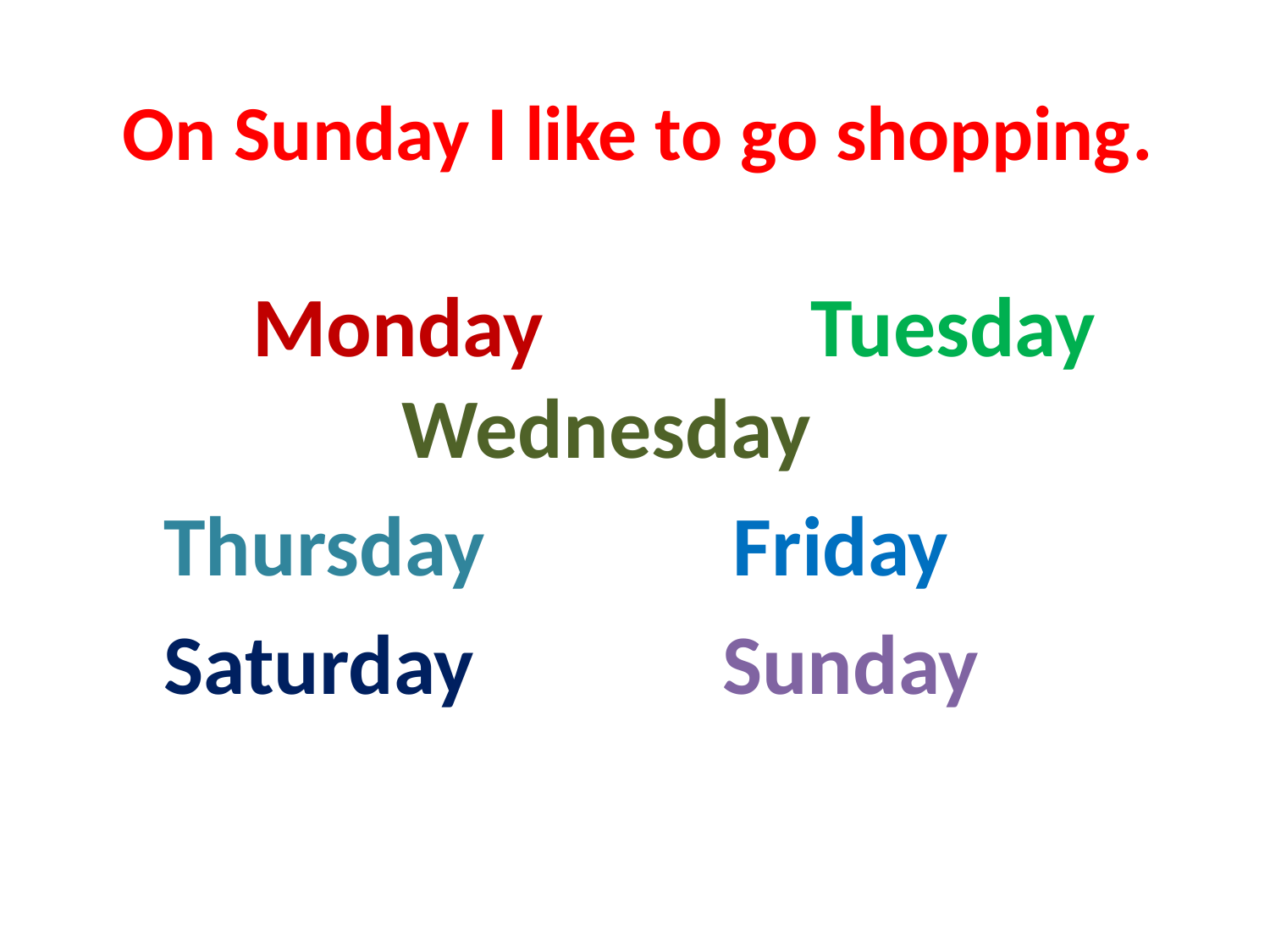

On Sunday I like to go shopping.

             Monday              Tuesday                   Wednesday
    Thursday             Friday
    Saturday             Sunday